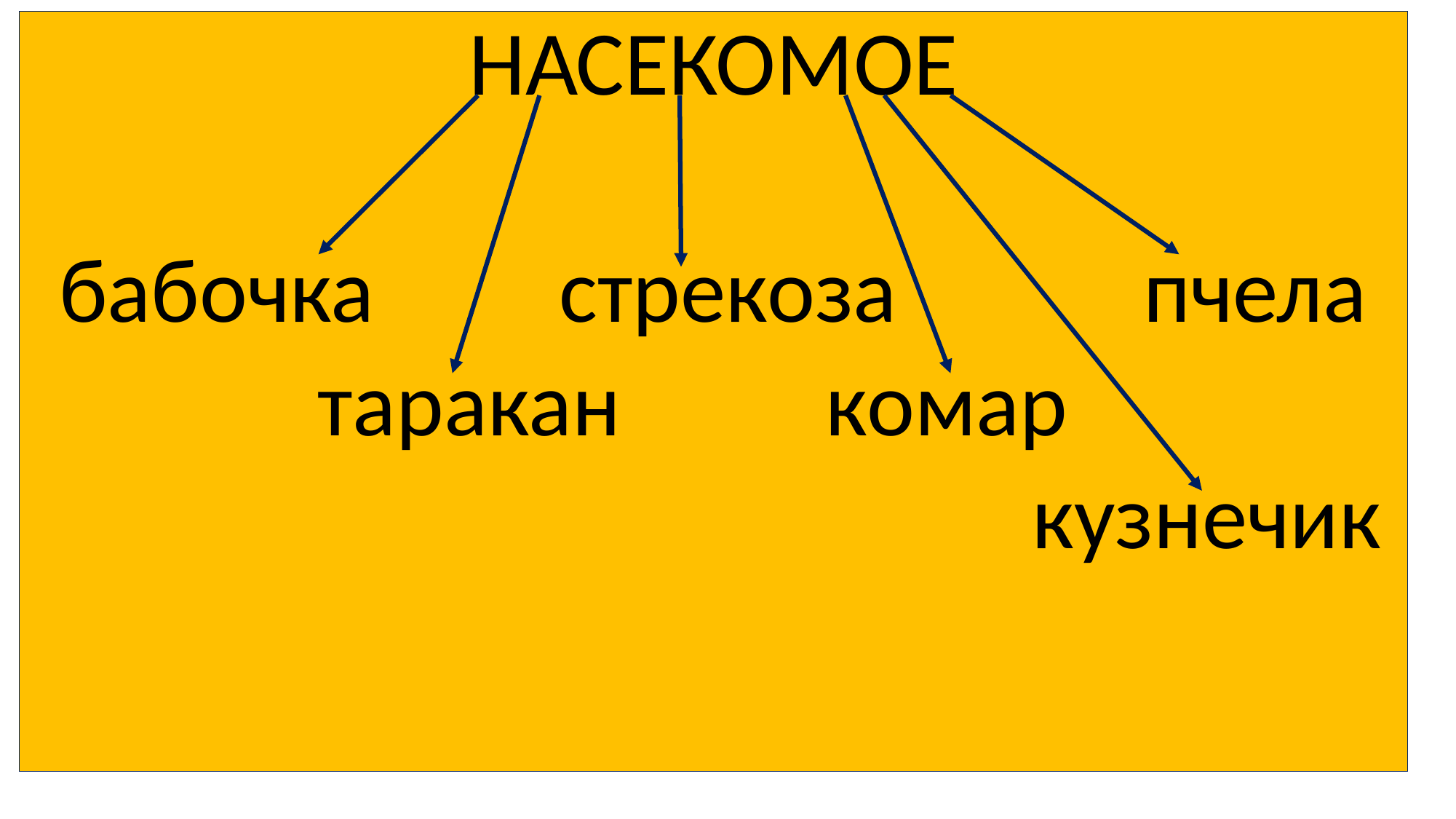

НАСЕКОМОЕ

бабочка         стрекоза            пчела
таракан          комар
                                                кузнечик